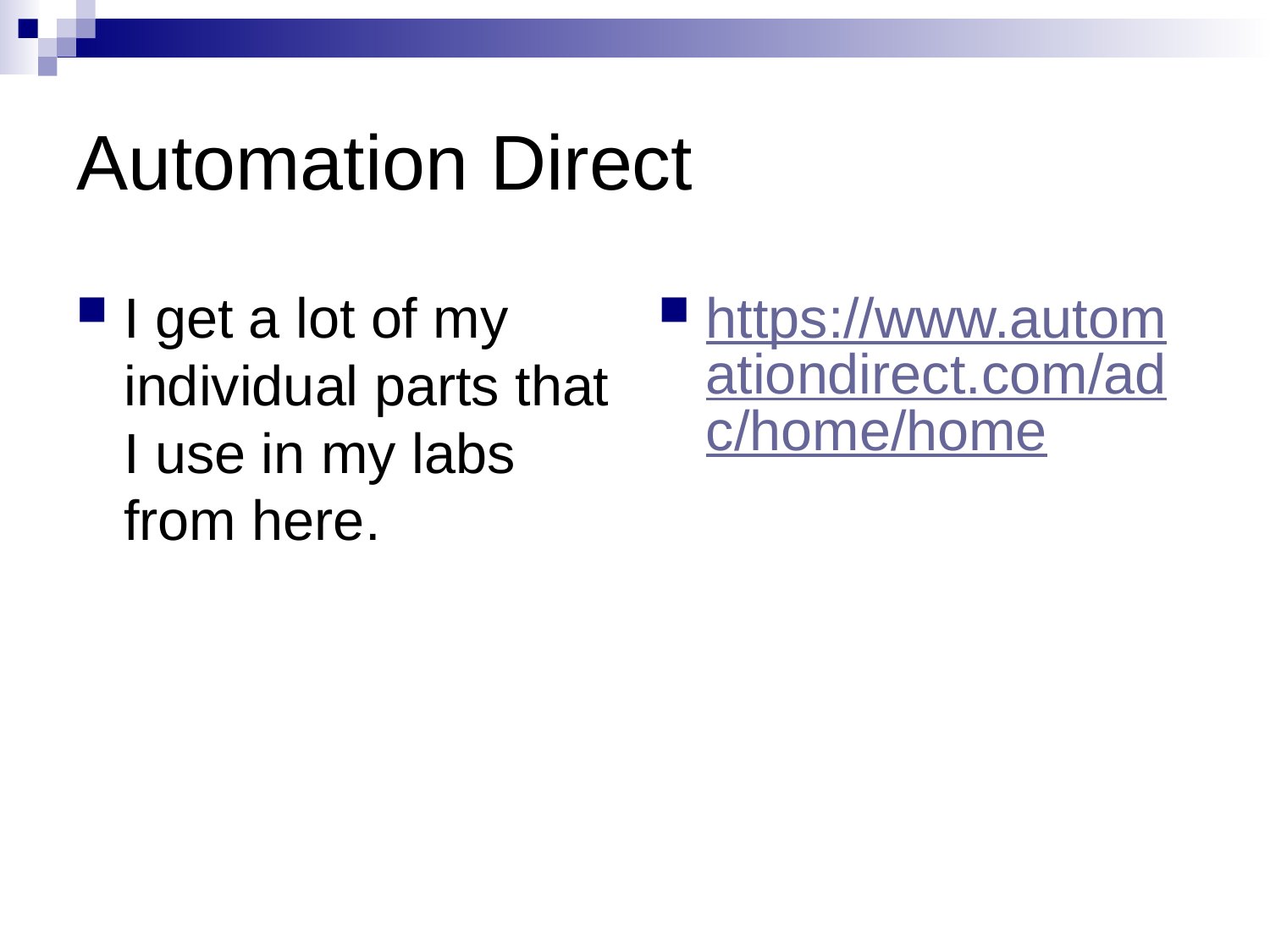

# Automation Direct
I get a lot of my individual parts that I use in my labs from here.
https://www.automationdirect.com/adc/home/home